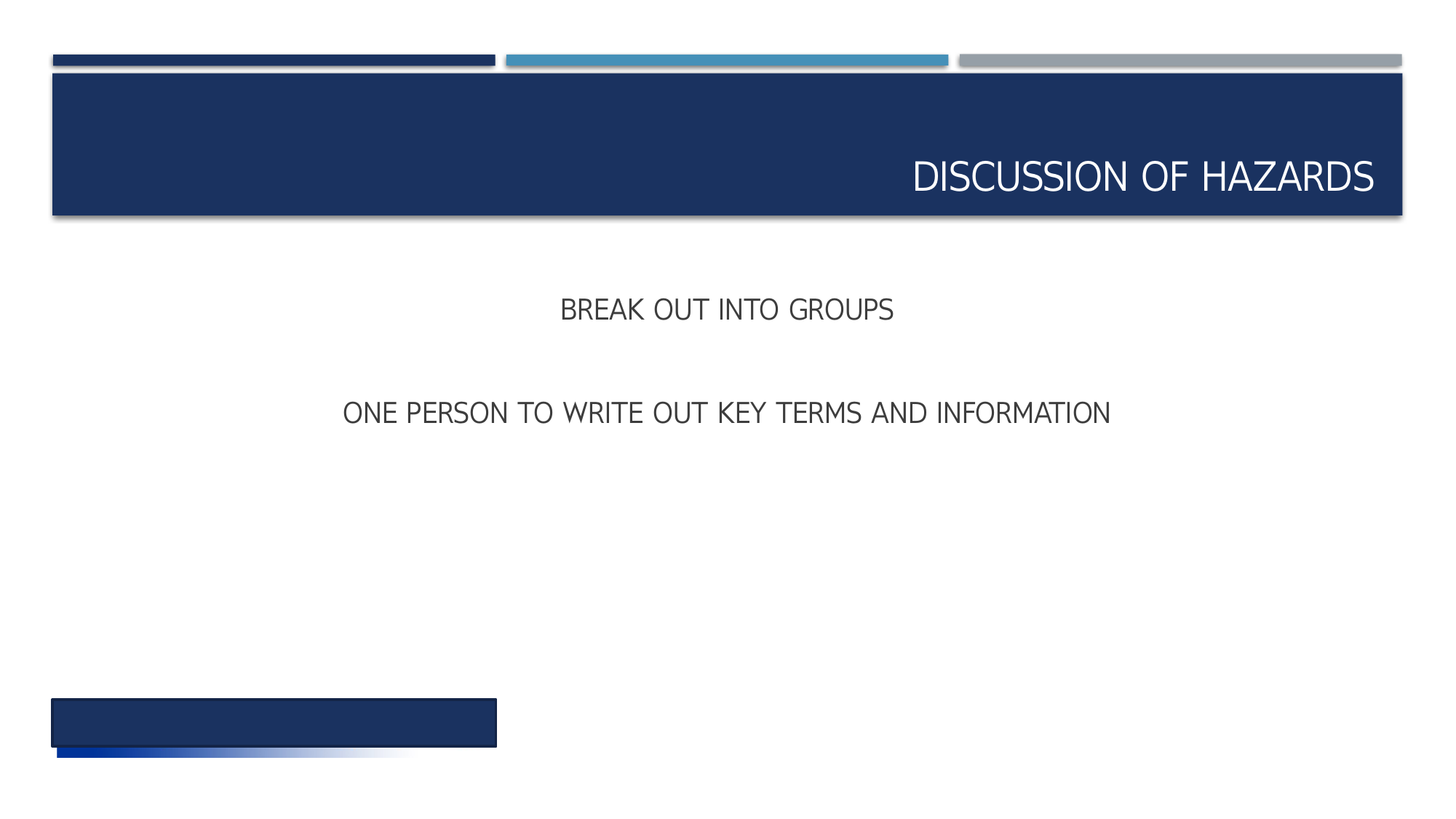

BREAK OUT INTO GROUPS

ONE PERSON TO WRITE OUT KEY TERMS AND INFORMATION
# DISCUSSION OF HAZARDS